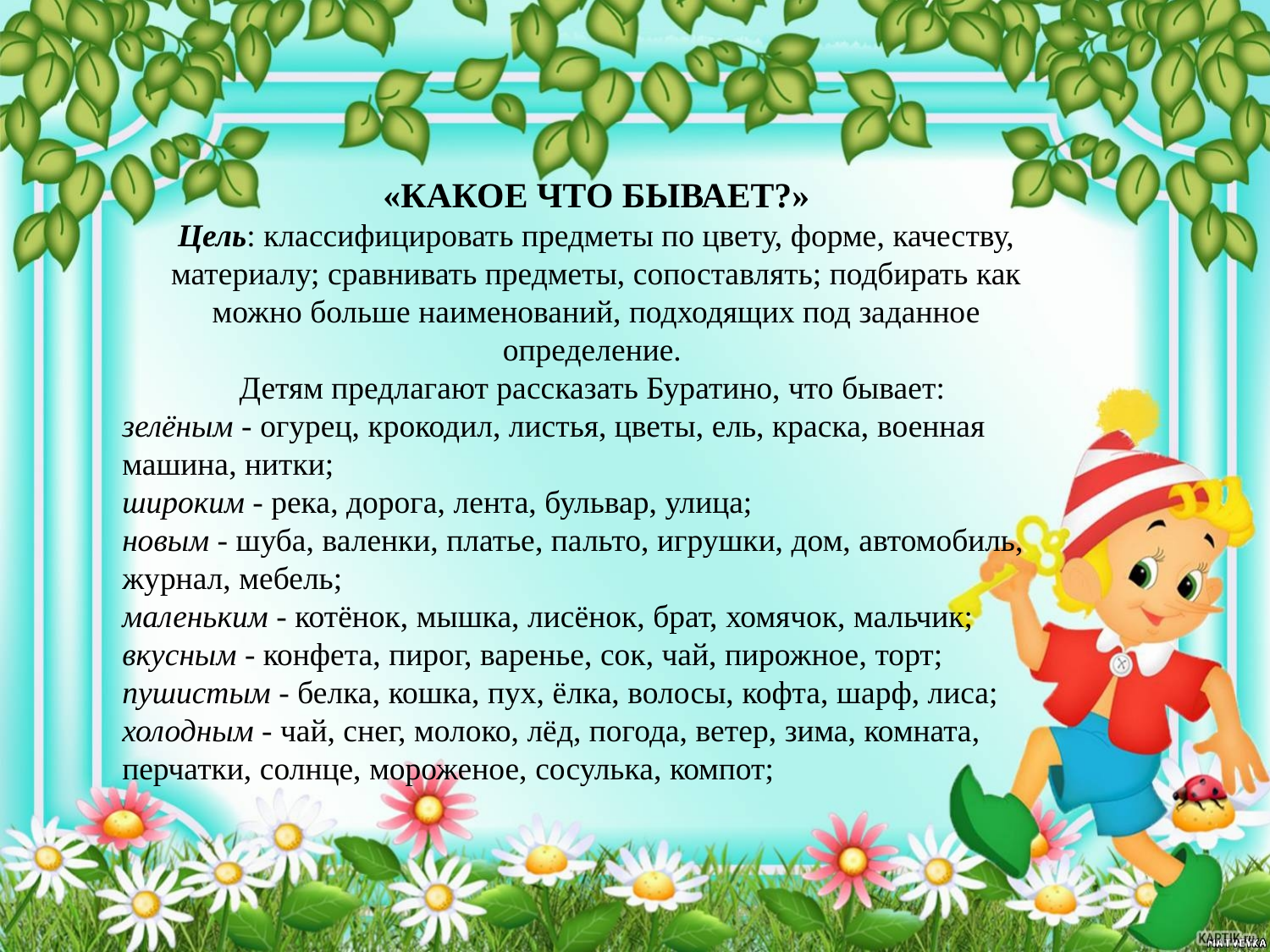

«КАКОЕ ЧТО БЫВАЕТ?»
Цель: классифицировать предметы по цвету, форме, качеству, материалу; сравнивать предметы, сопоставлять; подбирать как можно больше наименований, подходящих под заданное определение.
Детям предлагают рассказать Буратино, что бывает:
зелёным - огурец, крокодил, листья, цветы, ель, краска, военная машина, нитки;
широким - река, дорога, лента, бульвар, улица;
новым - шуба, валенки, платье, пальто, игрушки, дом, автомобиль, журнал, мебель;
маленьким - котёнок, мышка, лисёнок, брат, хомячок, мальчик;
вкусным - конфета, пирог, варенье, сок, чай, пирожное, торт;
пушистым - белка, кошка, пух, ёлка, волосы, кофта, шарф, лиса;
холодным - чай, снег, молоко, лёд, погода, ветер, зима, комната, перчатки, солнце, мороженое, сосулька, компот;